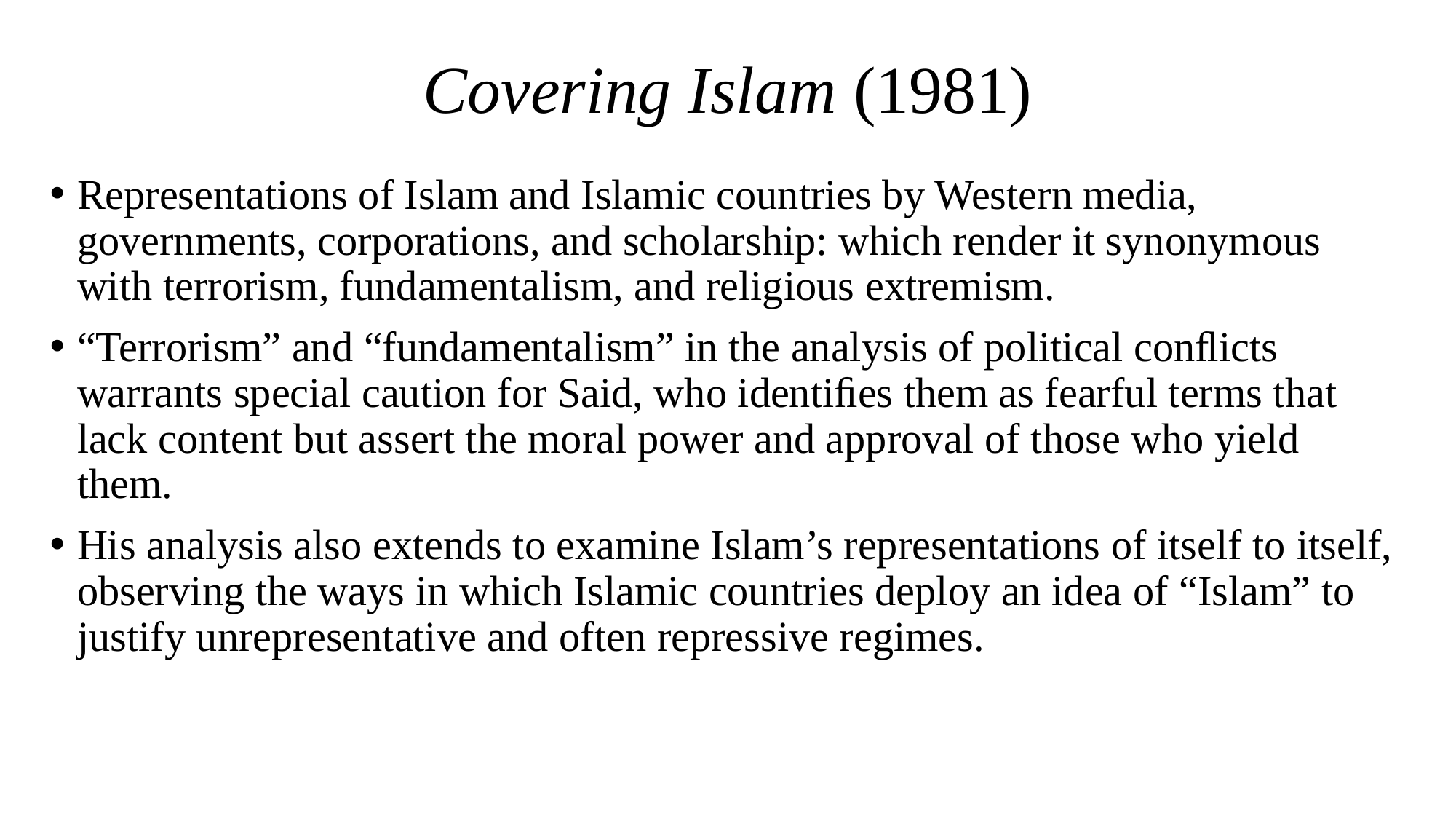

# Covering Islam (1981)
Representations of Islam and Islamic countries by Western media, governments, corporations, and scholarship: which render it synonymous with terrorism, fundamentalism, and religious extremism.
“Terrorism” and “fundamentalism” in the analysis of political conﬂicts warrants special caution for Said, who identiﬁes them as fearful terms that lack content but assert the moral power and approval of those who yield them.
His analysis also extends to examine Islam’s representations of itself to itself, observing the ways in which Islamic countries deploy an idea of “Islam” to justify unrepresentative and often repressive regimes.